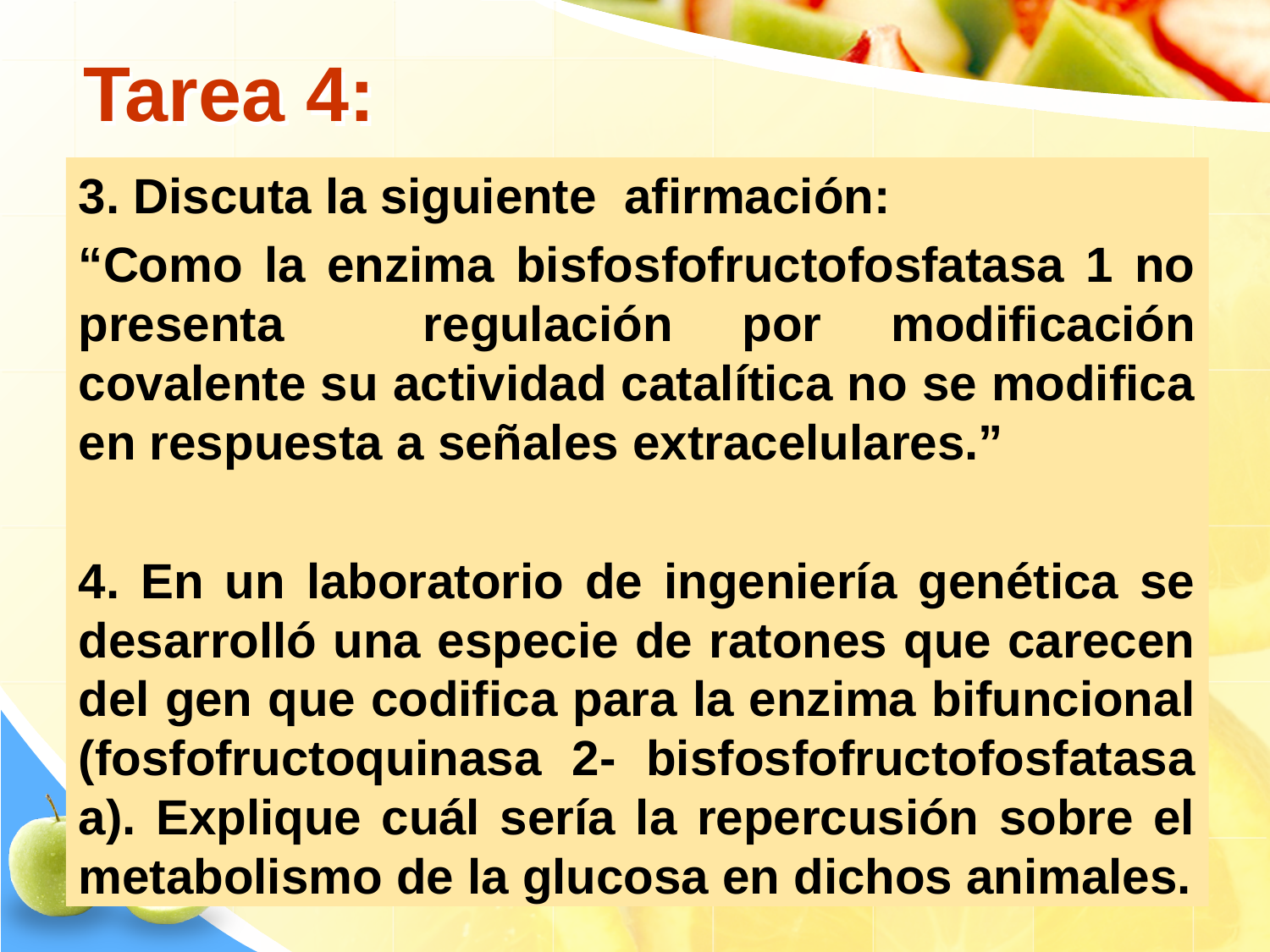

# Tarea 4:
3. Discuta la siguiente  afirmación:
“Como la enzima bisfosfofructofosfatasa 1 no presenta  regulación por modificación covalente su actividad catalítica no se modifica en respuesta a señales extracelulares.”

4. En un laboratorio de ingeniería genética se desarrolló una especie de ratones que carecen del gen que codifica para la enzima bifuncional (fosfofructoquinasa 2- bisfosfofructofosfatasa a). Explique cuál sería la repercusión sobre el metabolismo de la glucosa en dichos animales.